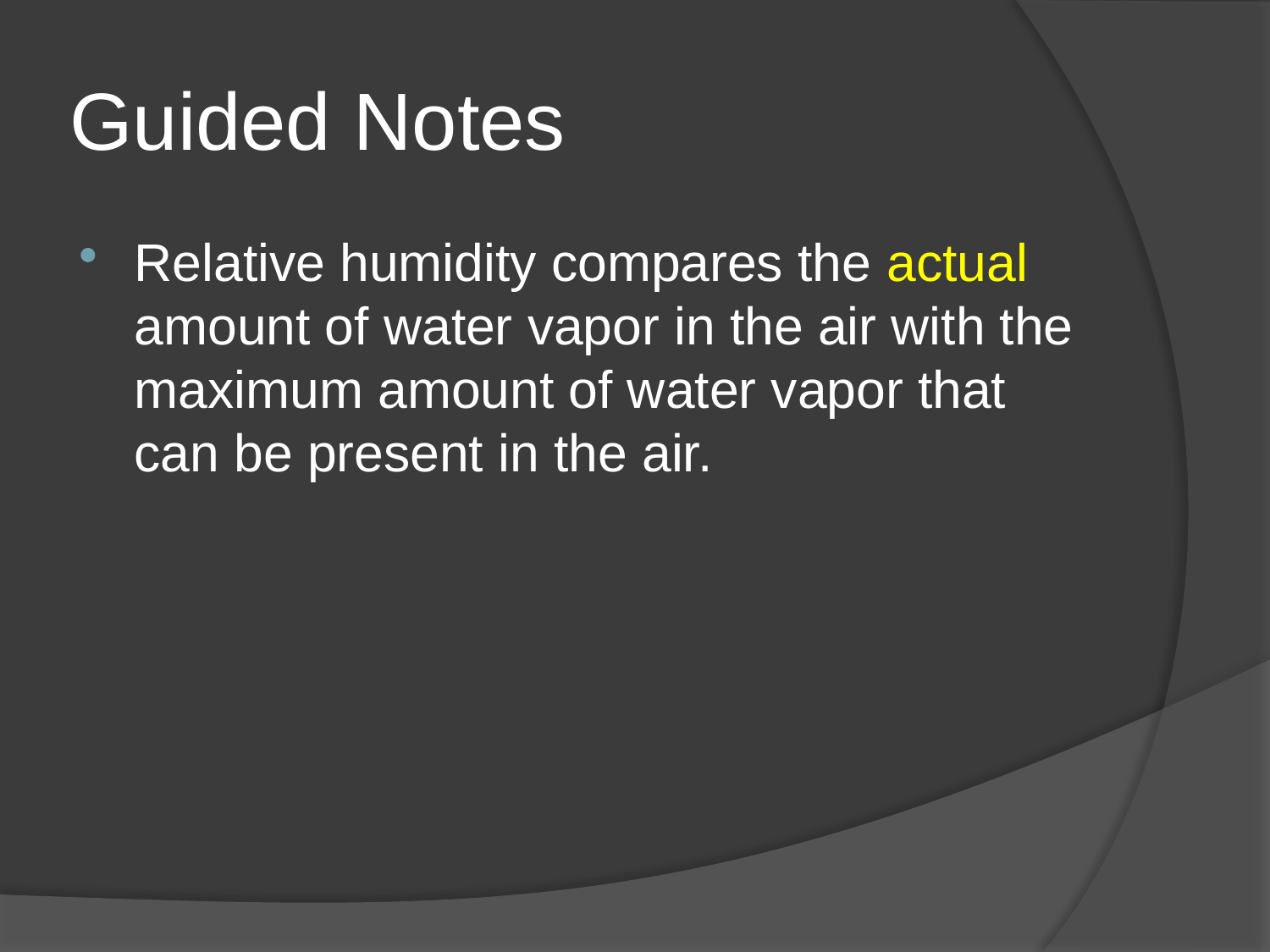

# Guided Notes
Relative humidity compares the actual amount of water vapor in the air with the maximum amount of water vapor that can be present in the air.